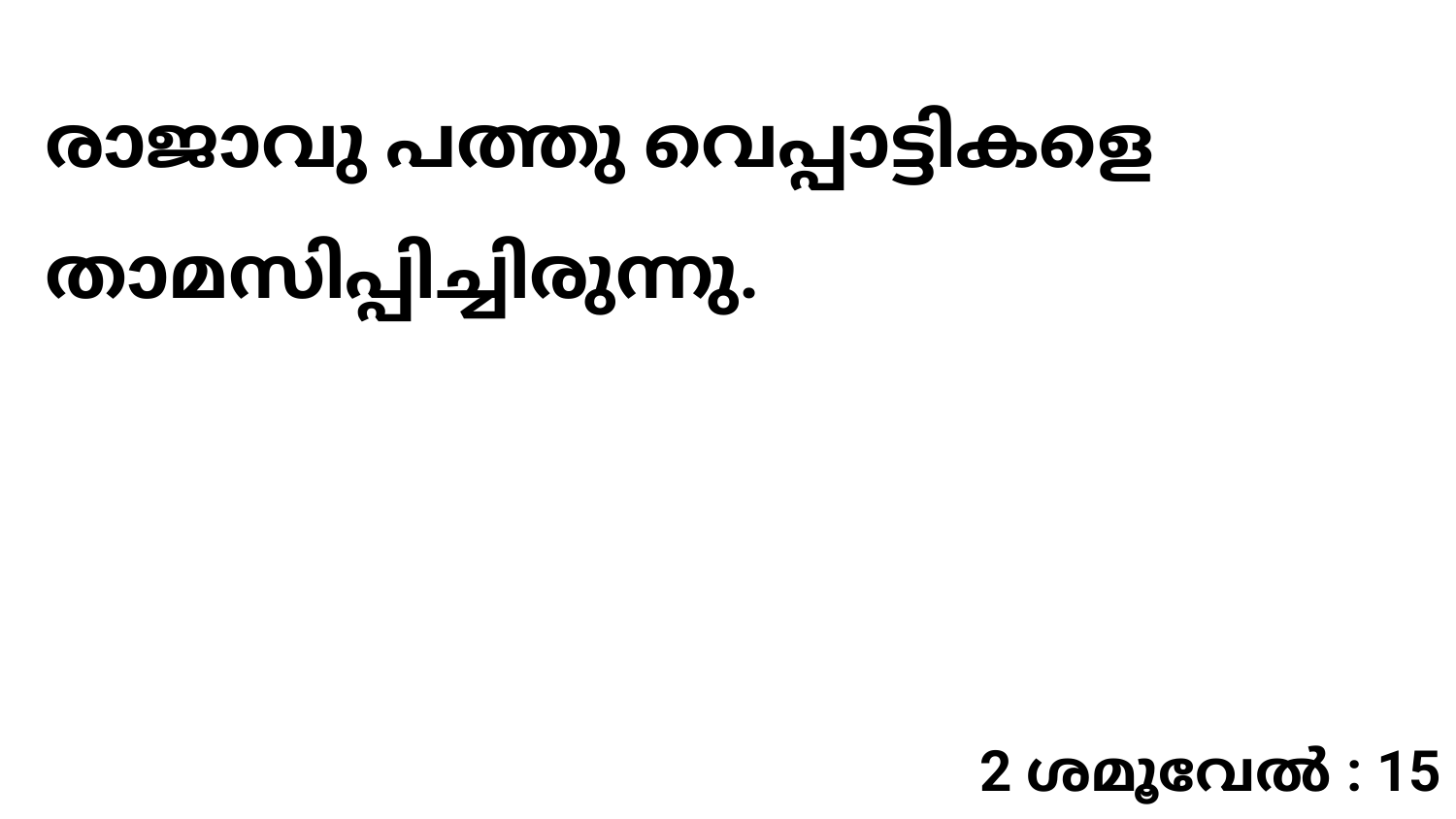

രാജാവു പത്തു വെപ്പാട്ടികളെ താമസിപ്പിച്ചിരുന്നു.
2 ശമൂവേൽ : 15